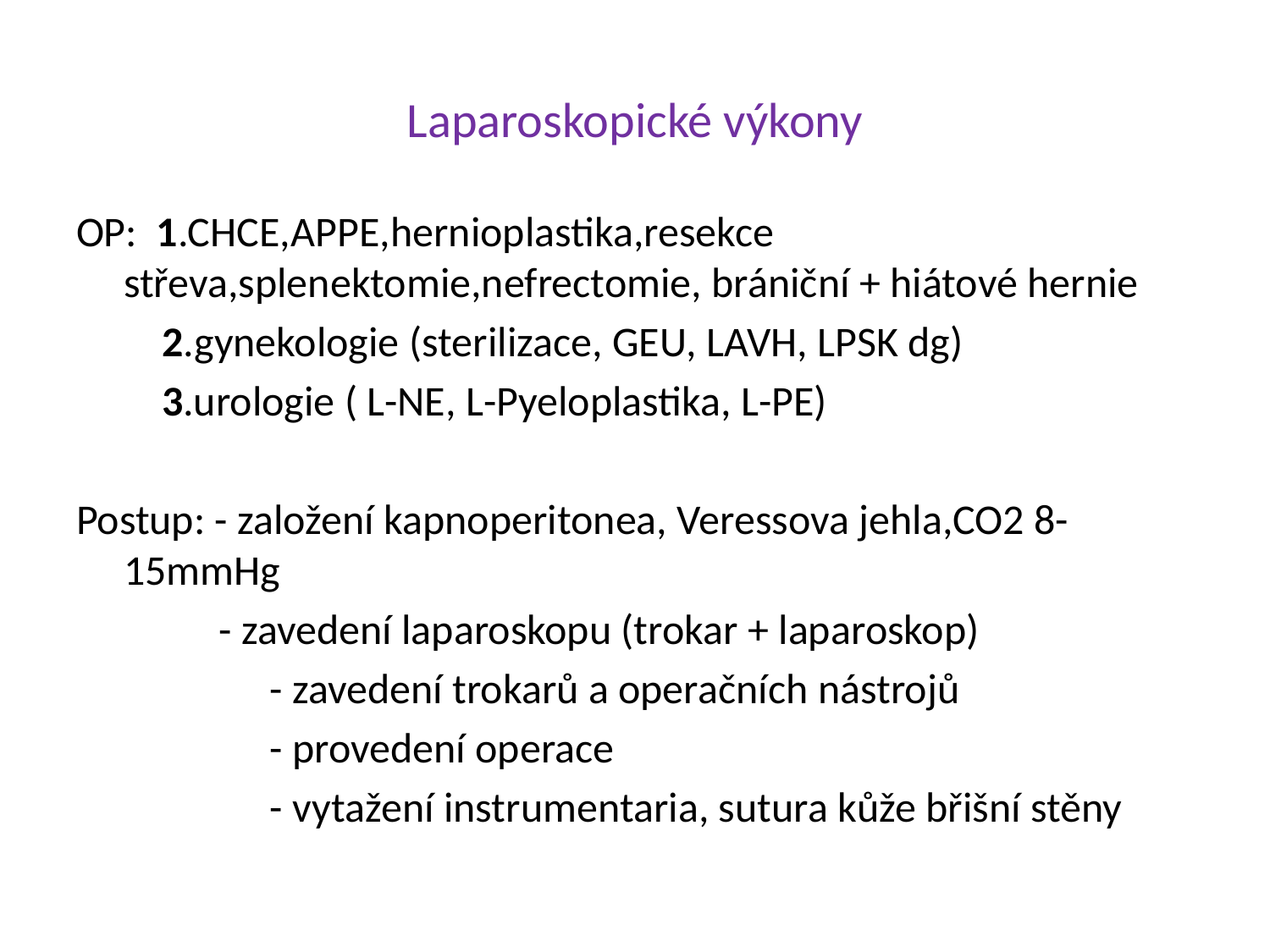

# Laparoskopické výkony
OP:  1.CHCE,APPE,hernioplastika,resekce střeva,splenektomie,nefrectomie, brániční + hiátové hernie
         2.gynekologie (sterilizace, GEU, LAVH, LPSK dg)
	    3.urologie ( L-NE, L-Pyeloplastika, L-PE)

Postup: - založení kapnoperitonea, Veressova jehla,CO2 8- 15mmHg
	          - zavedení laparoskopu (trokar + laparoskop)
		  - zavedení trokarů a operačních nástrojů
		  - provedení operace
		  - vytažení instrumentaria, sutura kůže břišní stěny